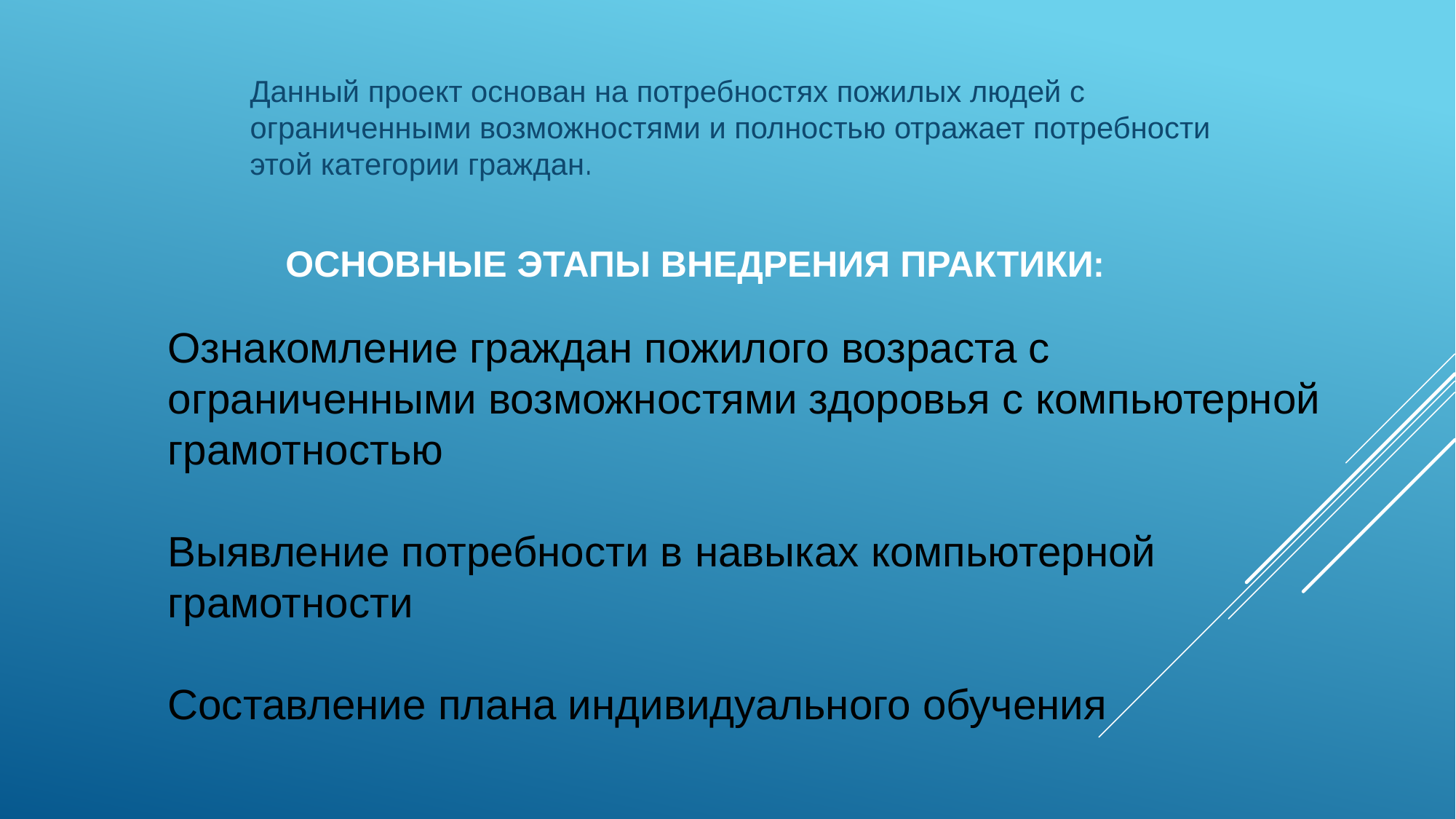

Данный проект основан на потребностях пожилых людей с ограниченными возможностями и полностью отражает потребности этой категории граждан.
ОСНОВНЫЕ ЭТАПЫ ВНЕДРЕНИЯ ПРАКТИКИ:
Ознакомление граждан пожилого возраста с ограниченными возможностями здоровья с компьютерной грамотностью

Выявление потребности в навыках компьютерной грамотности

Составление плана индивидуального обучения